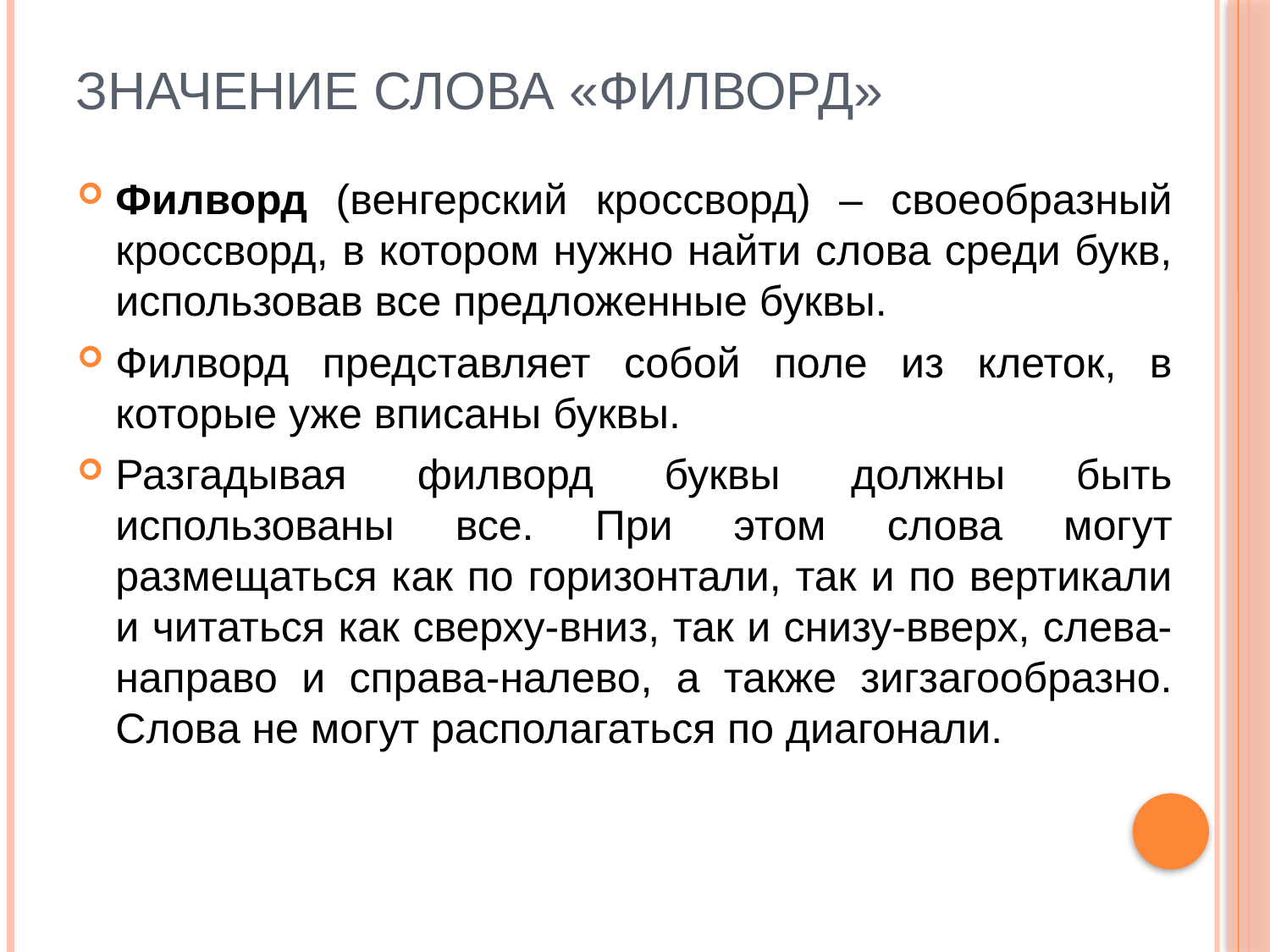

# Значение слова «филворд»
Филворд (венгерский кроссворд) – своеобразный кроссворд, в котором нужно найти слова среди букв, использовав все предложенные буквы.
Филворд представляет собой поле из клеток, в которые уже вписаны буквы.
Разгадывая филворд буквы должны быть использованы все. При этом слова могут размещаться как по горизонтали, так и по вертикали и читаться как сверху-вниз, так и снизу-вверх, слева-направо и справа-налево, а также зигзагообразно. Слова не могут располагаться по диагонали.